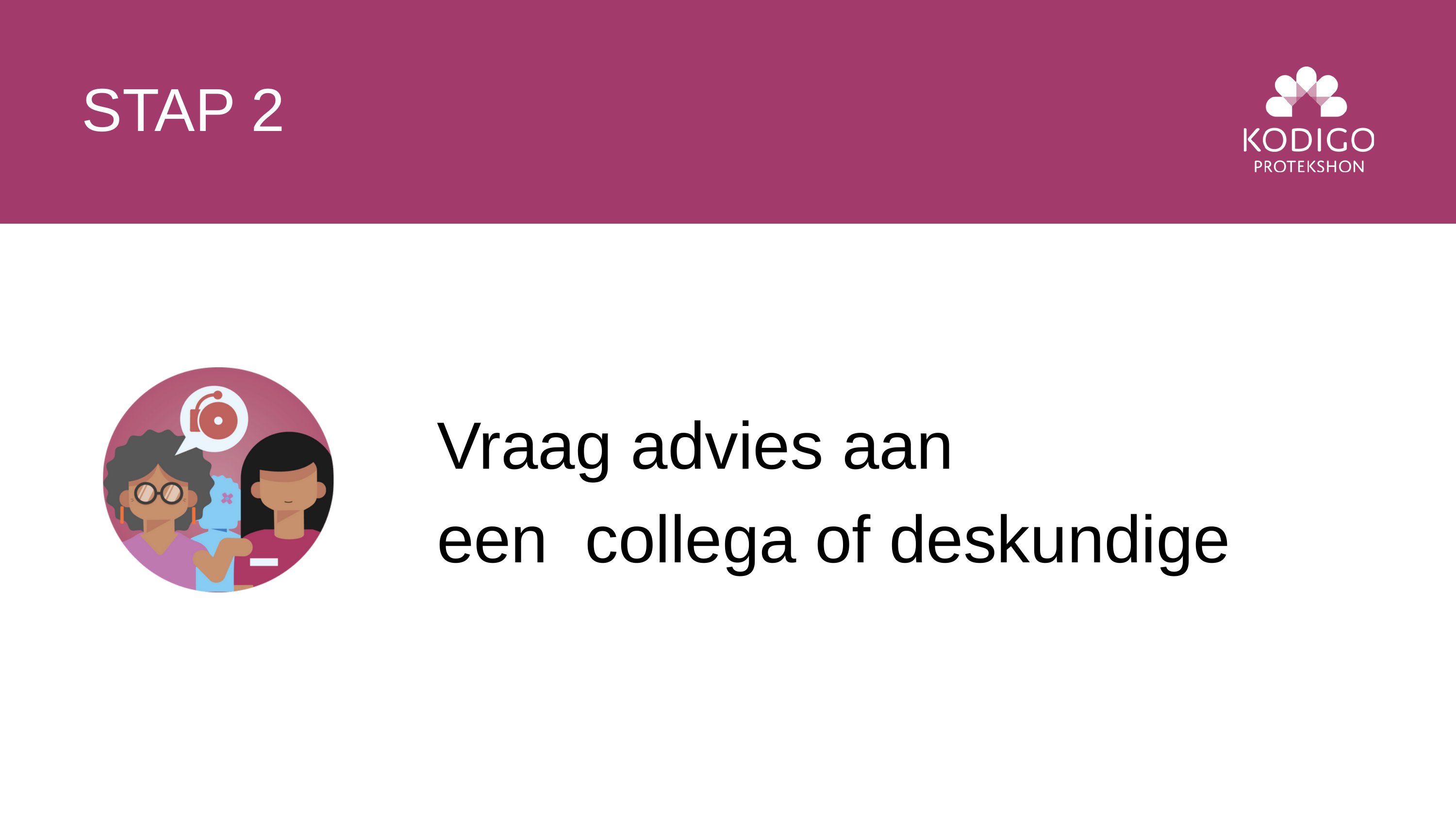

STAP 2

Vraag advies aan
een  collega of deskundige